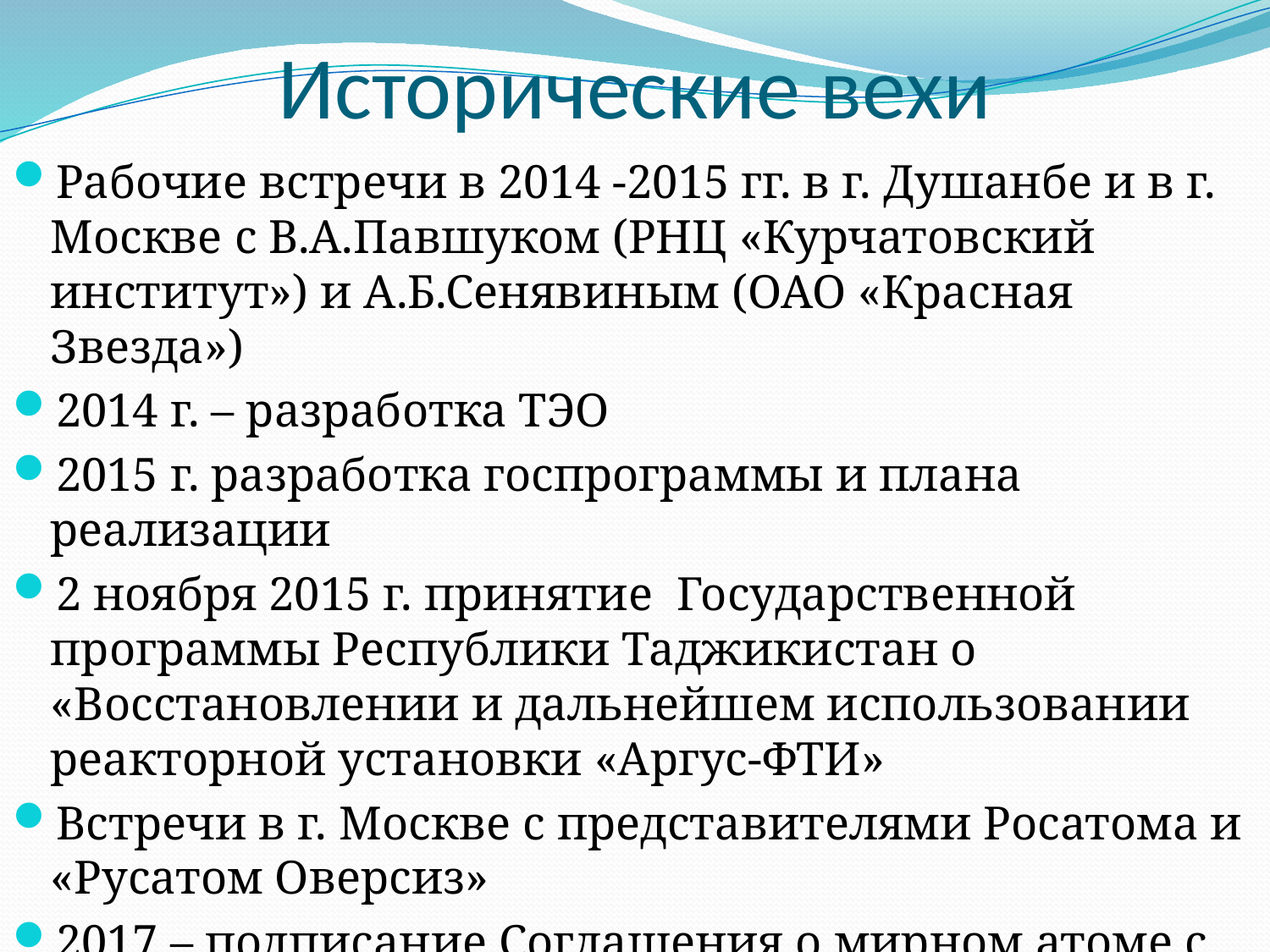

# Исторические вехи
Рабочие встречи в 2014 -2015 гг. в г. Душанбе и в г. Москве с В.А.Павшуком (РНЦ «Курчатовский институт») и А.Б.Сенявиным (ОАО «Красная Звезда»)
2014 г. – разработка ТЭО
2015 г. разработка госпрограммы и плана реализации
2 ноября 2015 г. принятие  Государственной программы Республики Таджикистан о «Восстановлении и дальнейшем использовании реакторной установки «Аргус-ФТИ»
Встречи в г. Москве с представителями Росатома и «Русатом Оверсиз»
2017 – подписание Соглашения о мирном атоме с Россией
2017 – подписание Меморандума с Китай-атомом